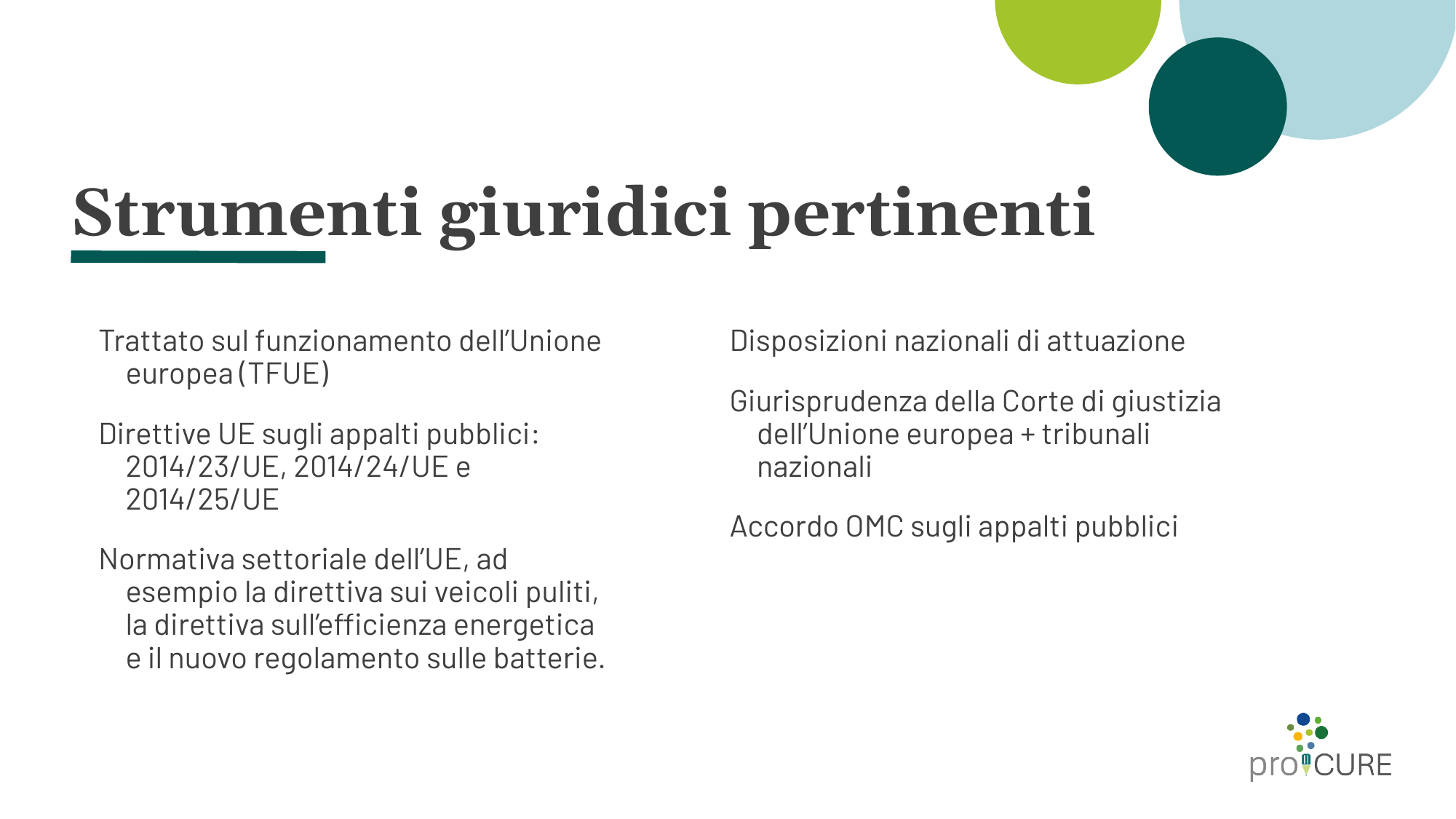

# Strumenti giuridici pertinenti
Trattato sul funzionamento dell’Unione europea (TFUE)
Direttive UE sugli appalti pubblici: 2014/23/UE, 2014/24/UE e 2014/25/UE
Normativa settoriale dell’UE, ad esempio la direttiva sui veicoli puliti, la direttiva sull’efficienza energetica e il nuovo regolamento sulle batterie.

Disposizioni nazionali di attuazione
Giurisprudenza della Corte di giustizia dell’Unione europea + tribunali nazionali
Accordo OMC sugli appalti pubblici